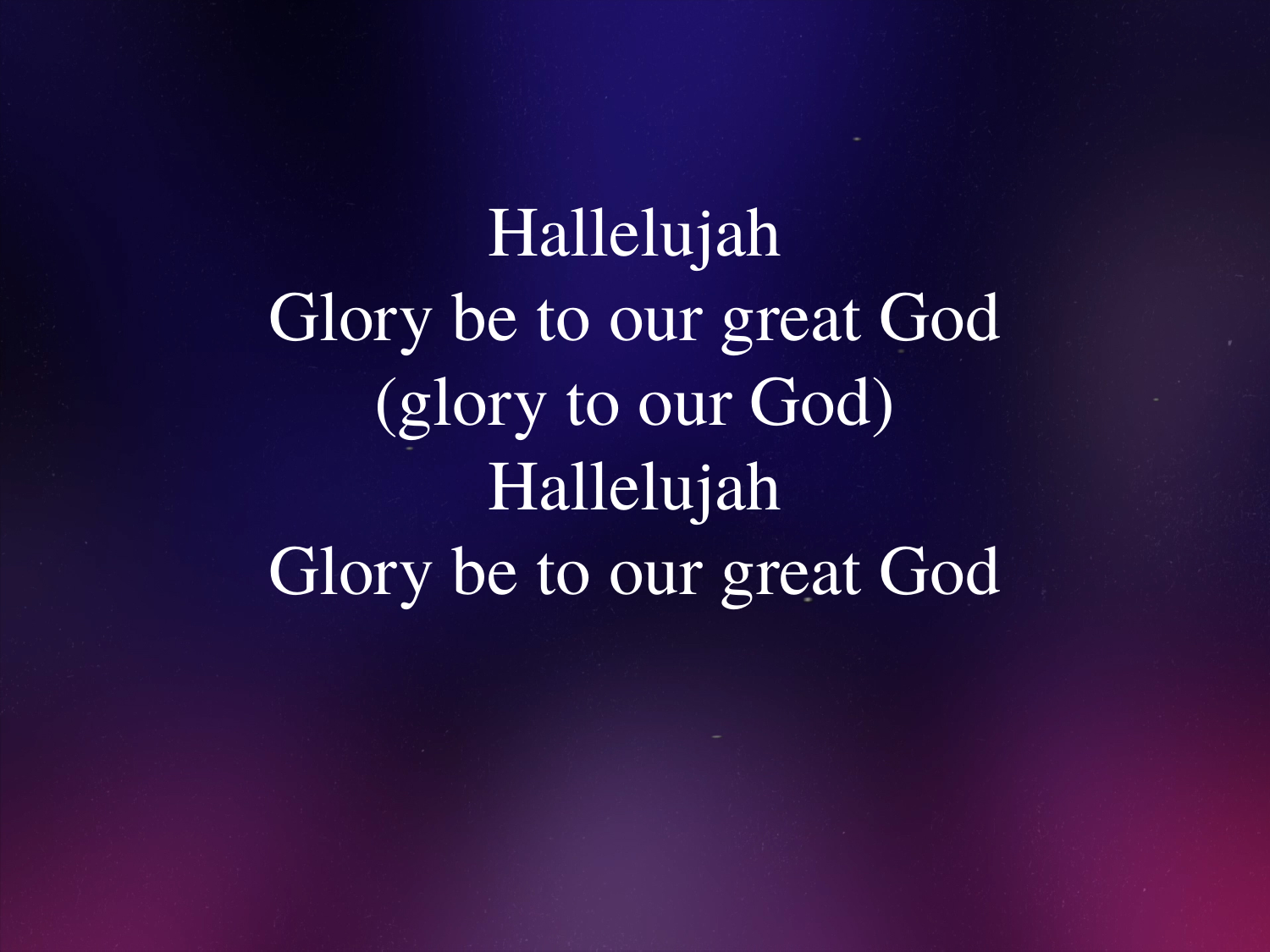

# Hallelujah Glory be to our great God (glory to our God) Hallelujah Glory be to our great God